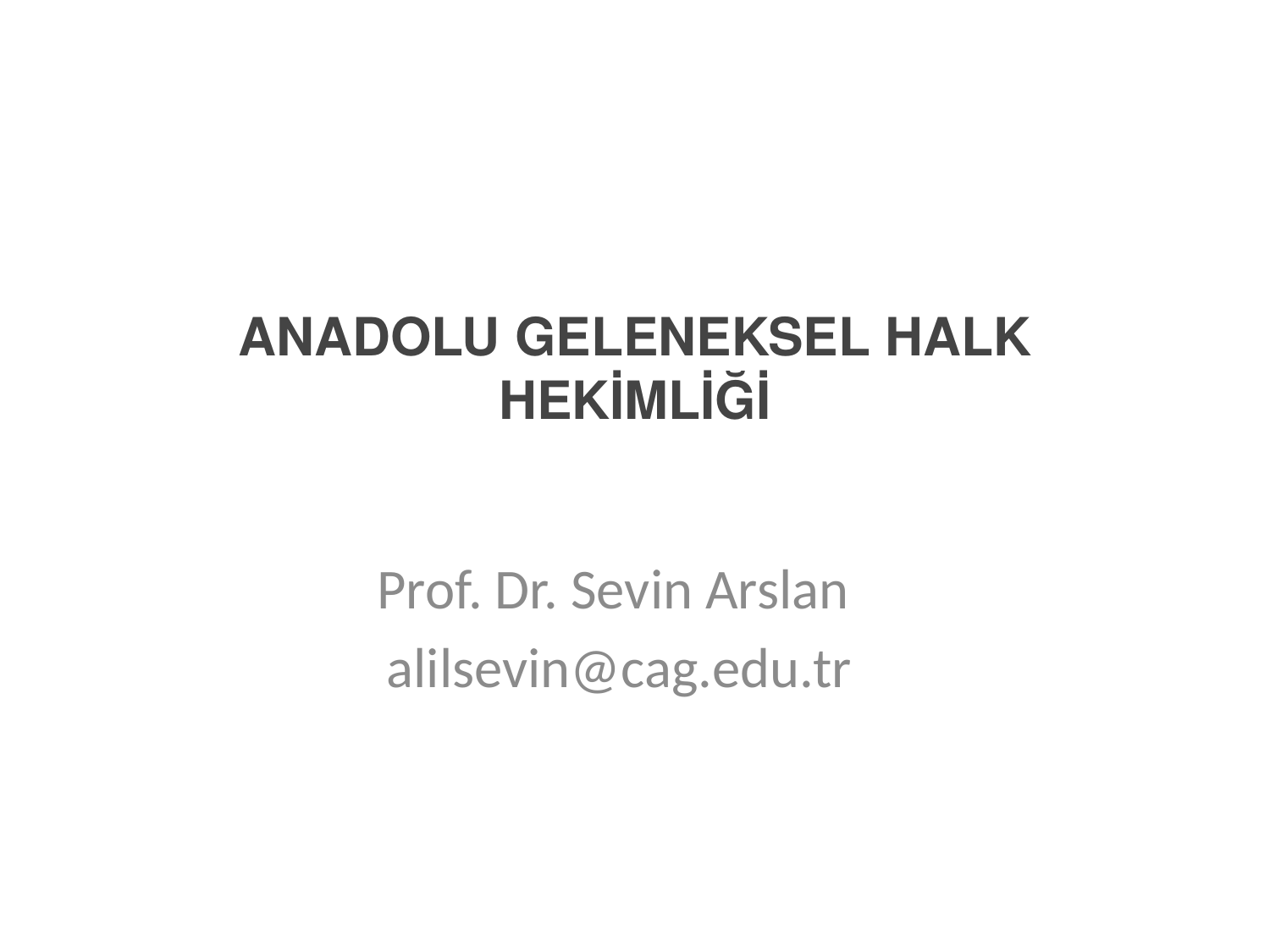

# ANADOLU GELENEKSEL HALK HEKİMLİĞİ
Prof. Dr. Sevin Arslan
alilsevin@cag.edu.tr